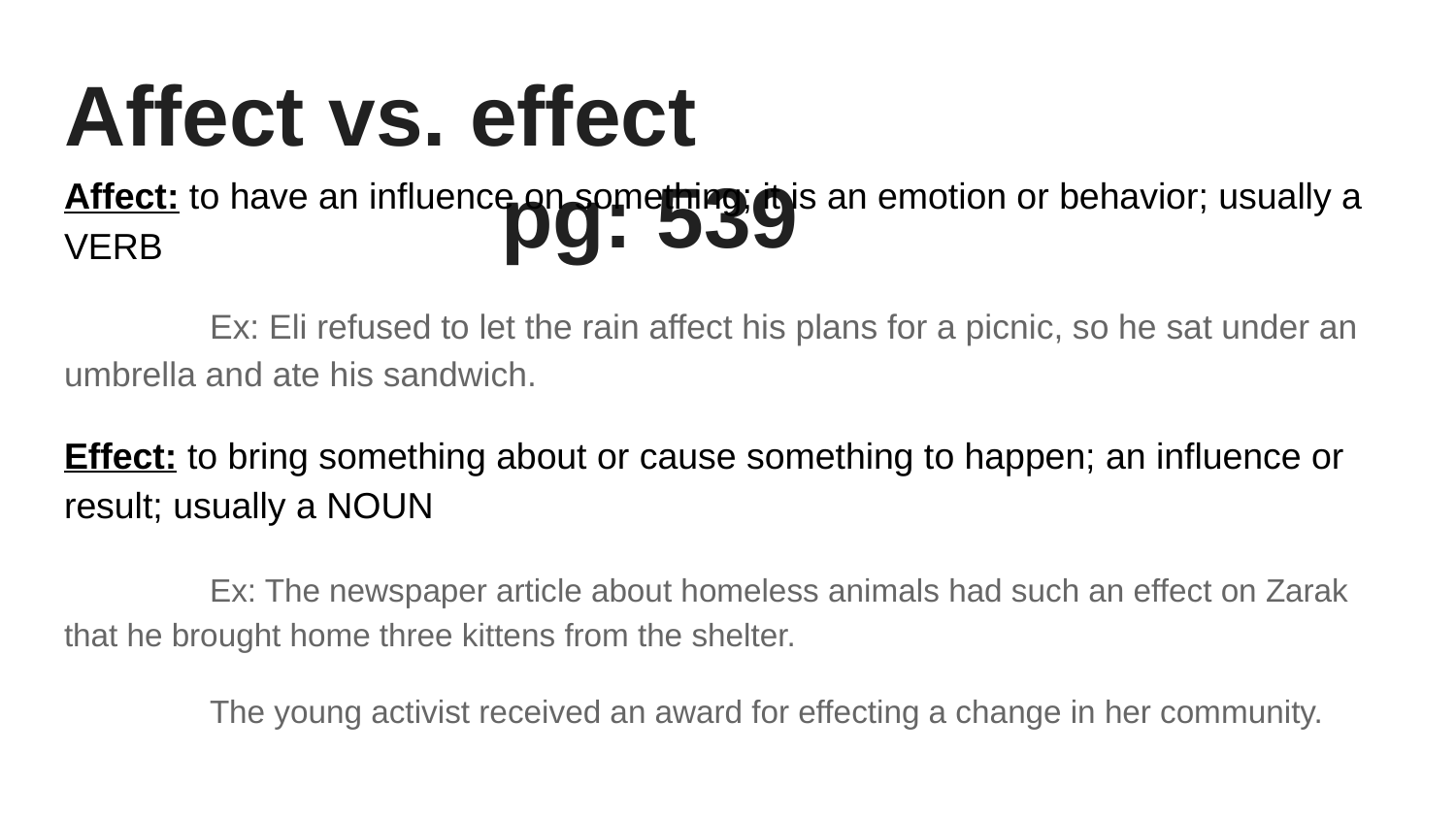

# Affect vs. effect								pg: 539
Affect: to have an influence on something; it is an emotion or behavior; usually a VERB
	Ex: Eli refused to let the rain affect his plans for a picnic, so he sat under an umbrella and ate his sandwich.
Effect: to bring something about or cause something to happen; an influence or result; usually a NOUN
	Ex: The newspaper article about homeless animals had such an effect on Zarak that he brought home three kittens from the shelter.
	The young activist received an award for effecting a change in her community.